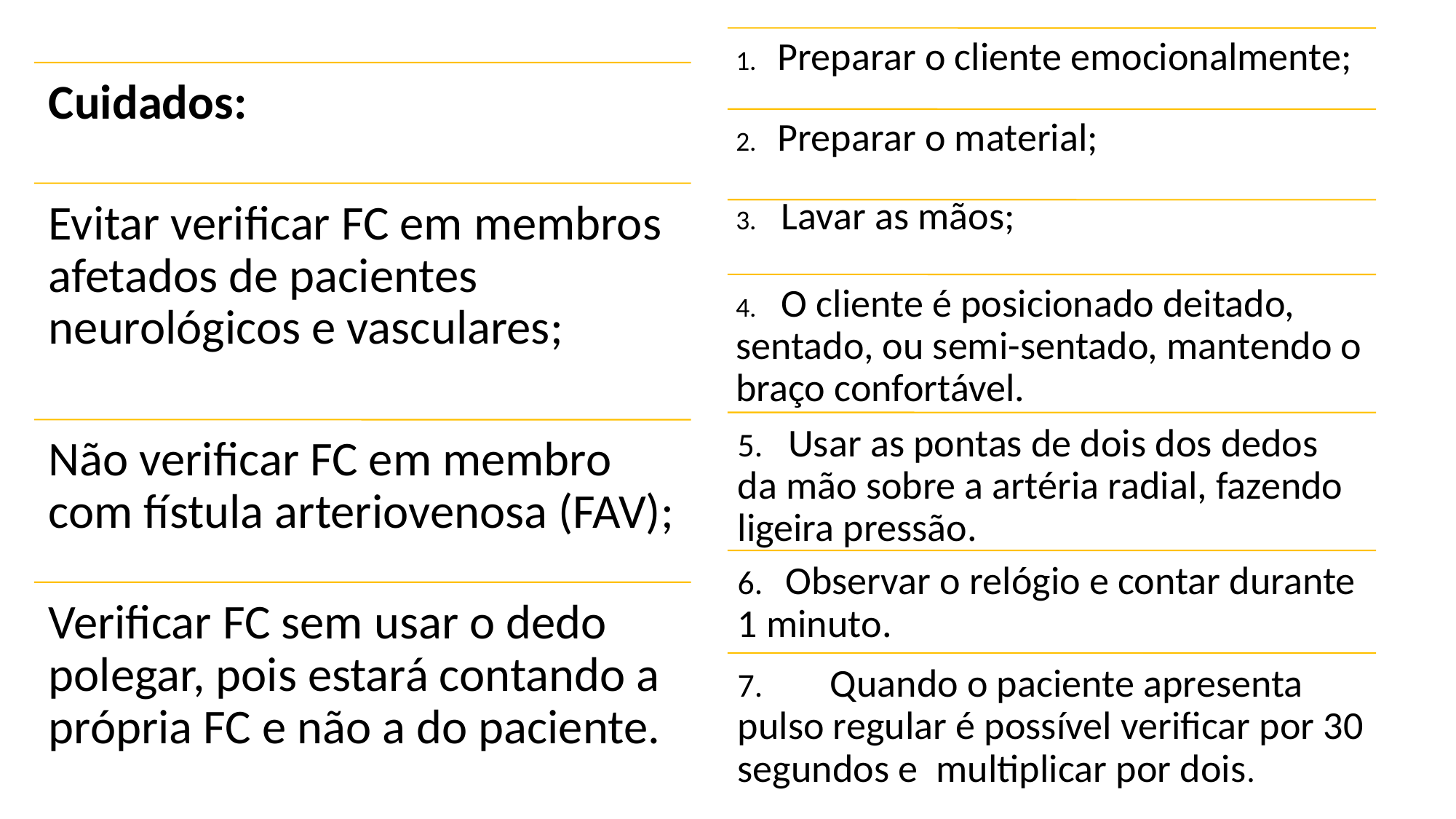

1.   Preparar o cliente emocionalmente;
2.   Preparar o material;
3.    Lavar as mãos;
4.    O cliente é posicionado deitado, sentado, ou semi-sentado, mantendo o braço confortável.
5.   Usar as pontas de dois dos dedos da mão sobre a artéria radial, fazendo ligeira pressão.
6.   Observar o relógio e contar durante 1 minuto.
7.         Quando o paciente apresenta pulso regular é possível verificar por 30 segundos e  multiplicar por dois.
Cuidados:
Evitar verificar FC em membros afetados de pacientes neurológicos e vasculares;
Não verificar FC em membro com fístula arteriovenosa (FAV);
Verificar FC sem usar o dedo polegar, pois estará contando a própria FC e não a do paciente.